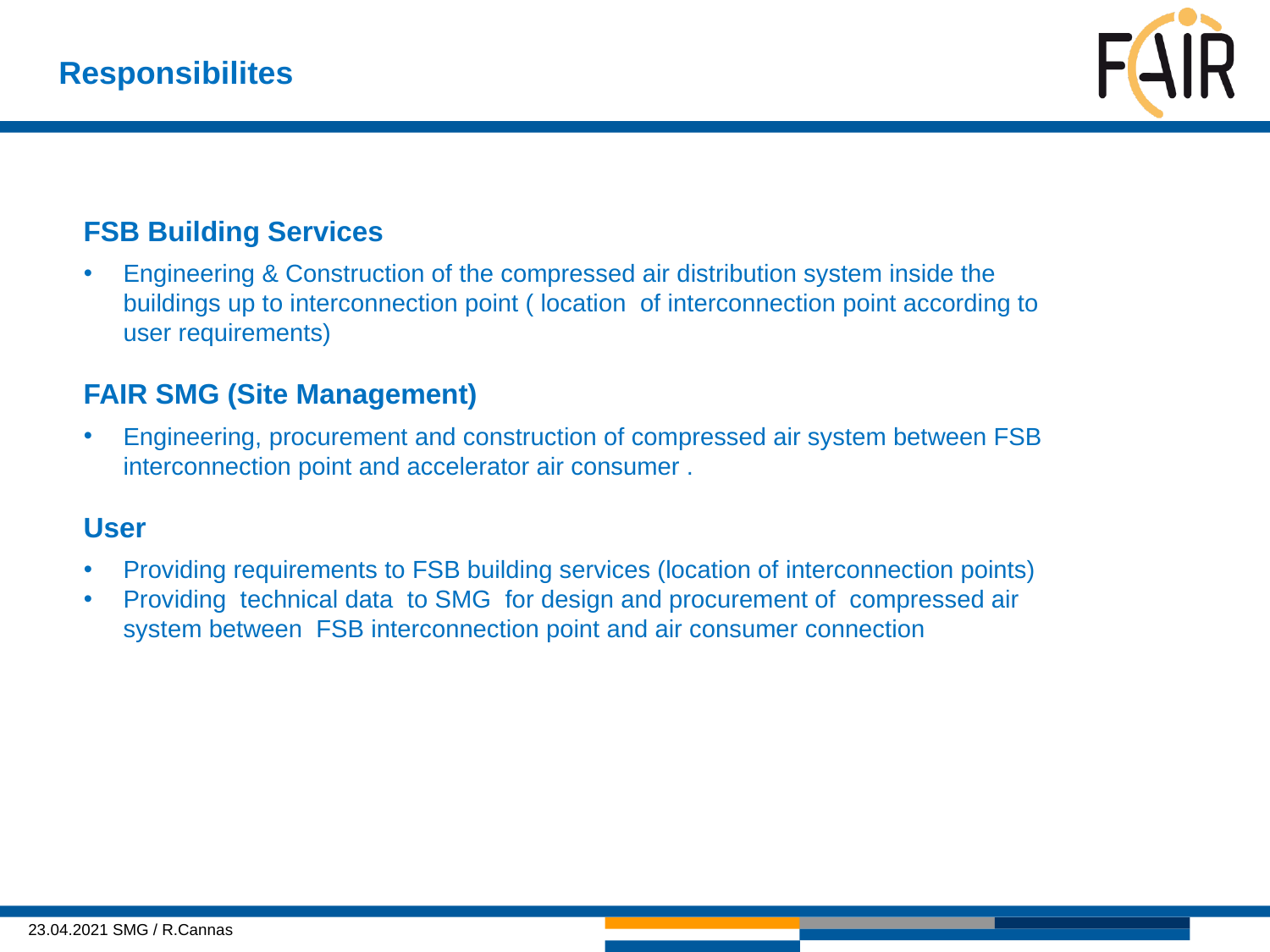

Responsibilites
FSB Building Services
Engineering & Construction of the compressed air distribution system inside the buildings up to interconnection point ( location  of interconnection point according to user requirements)

FAIR SMG (Site Management)
Engineering, procurement and construction of compressed air system between FSB interconnection point and accelerator air consumer .

User
Providing requirements to FSB building services (location of interconnection points)
Providing  technical data  to SMG  for design and procurement of  compressed air system between  FSB interconnection point and air consumer connection

23.04.2021 SMG / R.Cannas